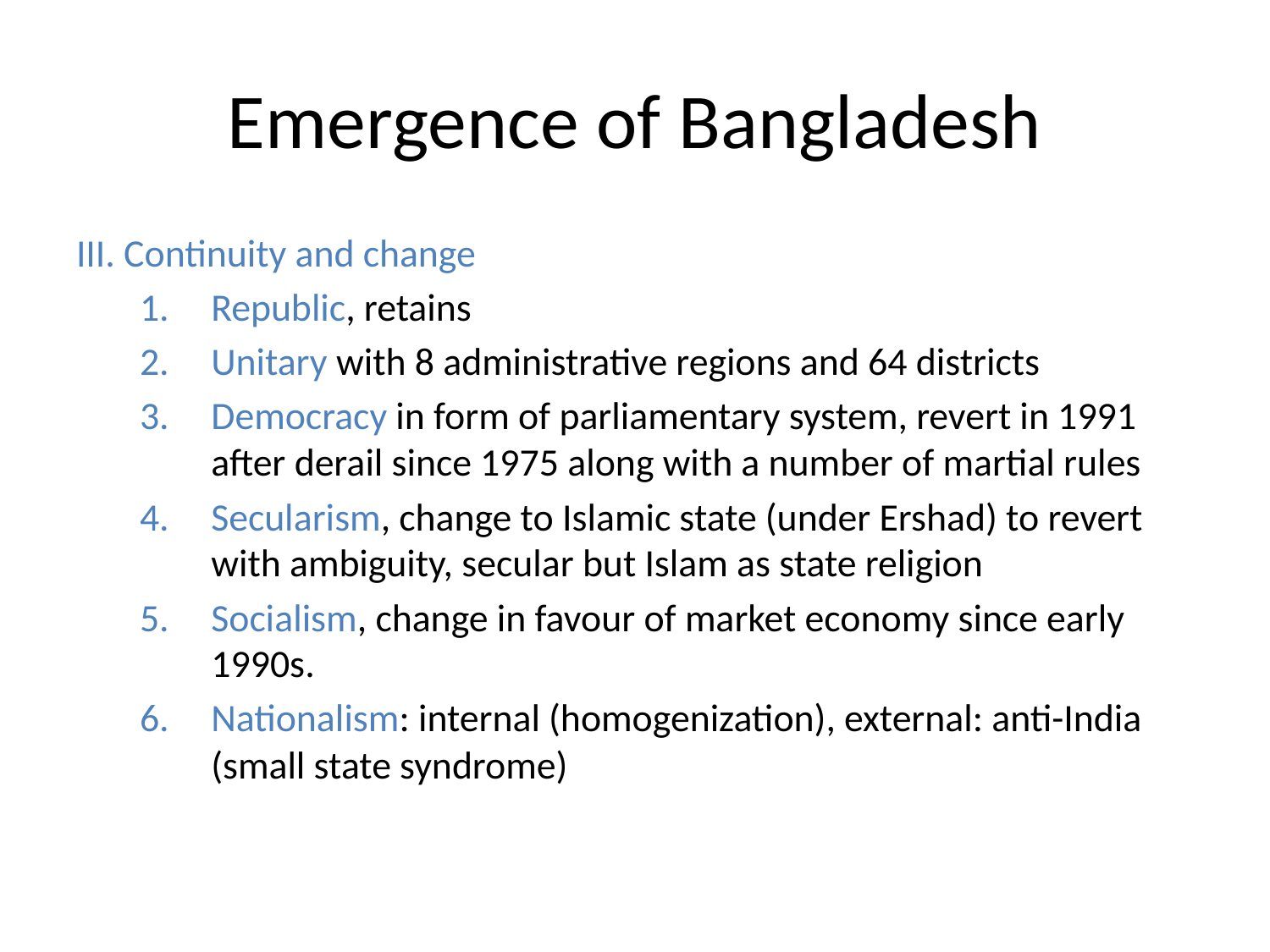

# Emergence of Bangladesh
III. Continuity and change
Republic, retains
Unitary with 8 administrative regions and 64 districts
Democracy in form of parliamentary system, revert in 1991 after derail since 1975 along with a number of martial rules
Secularism, change to Islamic state (under Ershad) to revert with ambiguity, secular but Islam as state religion
Socialism, change in favour of market economy since early 1990s.
Nationalism: internal (homogenization), external: anti-India (small state syndrome)